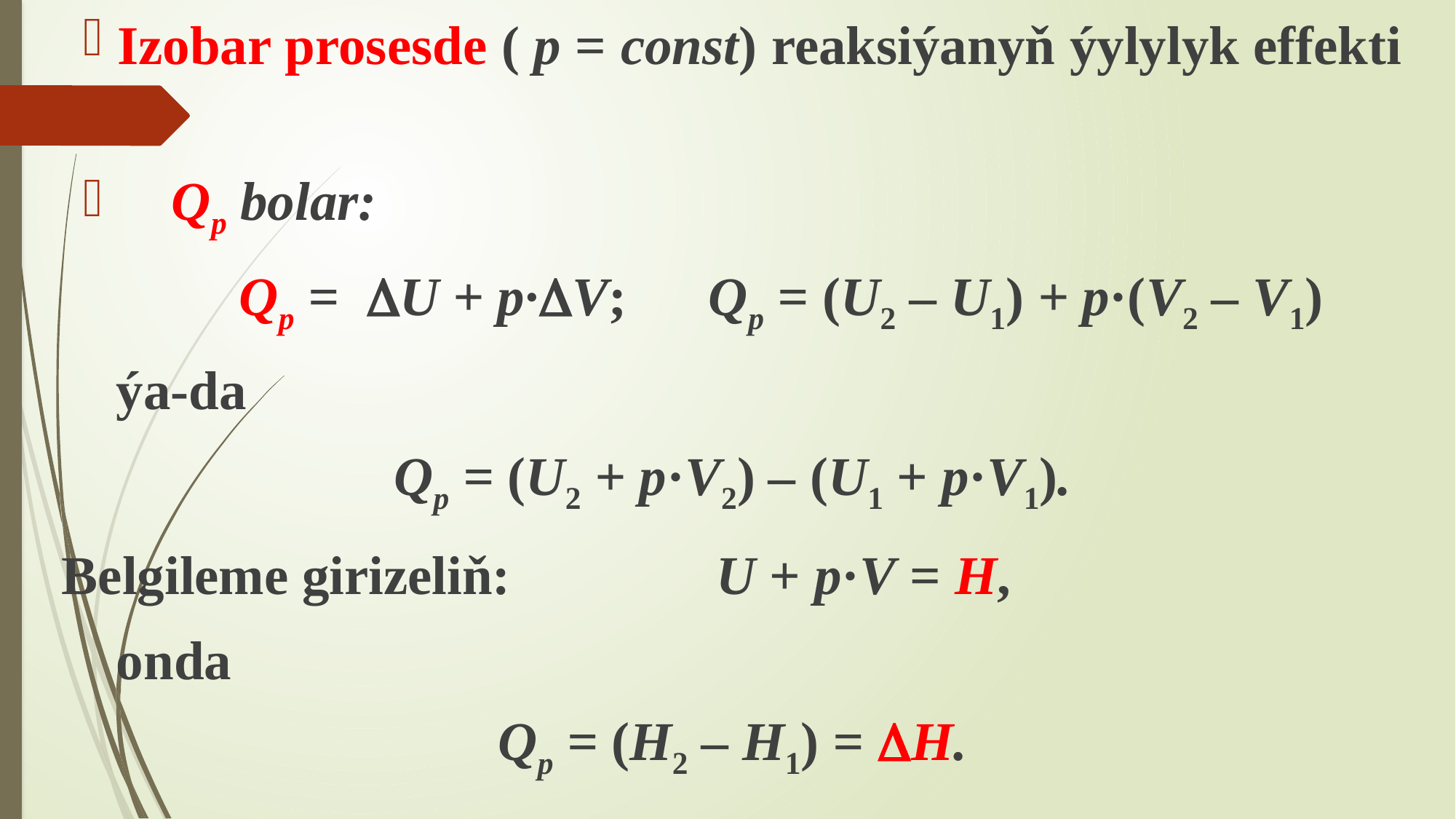

Izobar prosesde ( p = const) reaksiýanyň ýylylyk effekti
     Qp bolar:
             Qp = ΔU + p·ΔV;      Qp = (U2 – U1) + p·(V2 – V1)
       ýa-da
Qp = (U2 + p·V2) – (U1 + p·V1).
Belgileme girizeliň: 		U + p·V = H,
       onda
Qp = (H2 – H1) = ΔH.